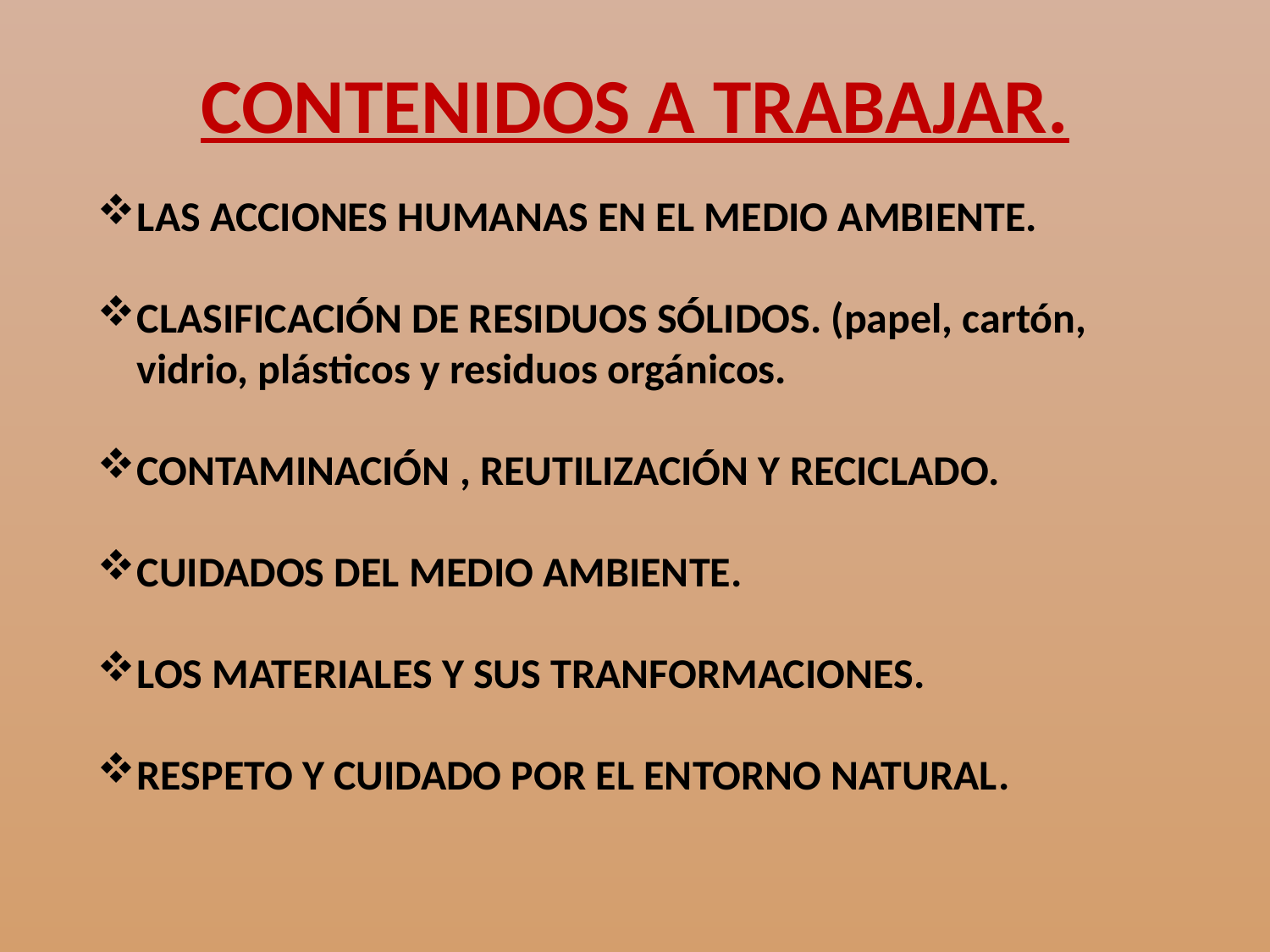

# CONTENIDOS A TRABAJAR.
LAS ACCIONES HUMANAS EN EL MEDIO AMBIENTE.

CLASIFICACIÓN DE RESIDUOS SÓLIDOS. (papel, cartón, vidrio, plásticos y residuos orgánicos.

CONTAMINACIÓN , REUTILIZACIÓN Y RECICLADO.

CUIDADOS DEL MEDIO AMBIENTE.

LOS MATERIALES Y SUS TRANFORMACIONES.

RESPETO Y CUIDADO POR EL ENTORNO NATURAL.